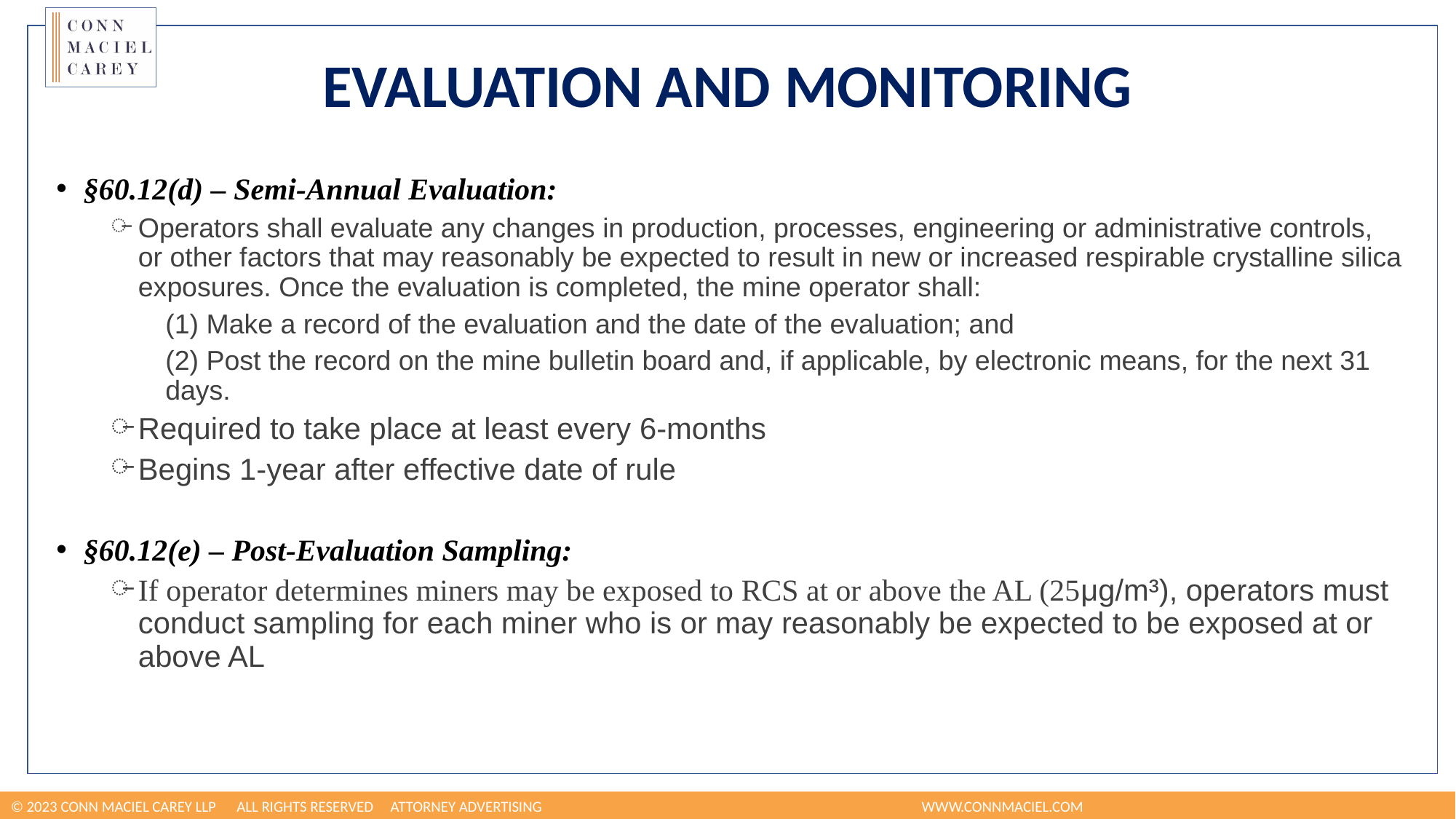

# Evaluation and Monitoring
§60.12(d) – Semi-Annual Evaluation:
Operators shall evaluate any changes in production, processes, engineering or administrative controls, or other factors that may reasonably be expected to result in new or increased respirable crystalline silica exposures. Once the evaluation is completed, the mine operator shall:
(1) Make a record of the evaluation and the date of the evaluation; and
(2) Post the record on the mine bulletin board and, if applicable, by electronic means, for the next 31 days.
Required to take place at least every 6-months
Begins 1-year after effective date of rule
§60.12(e) – Post-Evaluation Sampling:
If operator determines miners may be exposed to RCS at or above the AL (25μg/m³), operators must conduct sampling for each miner who is or may reasonably be expected to be exposed at or above AL